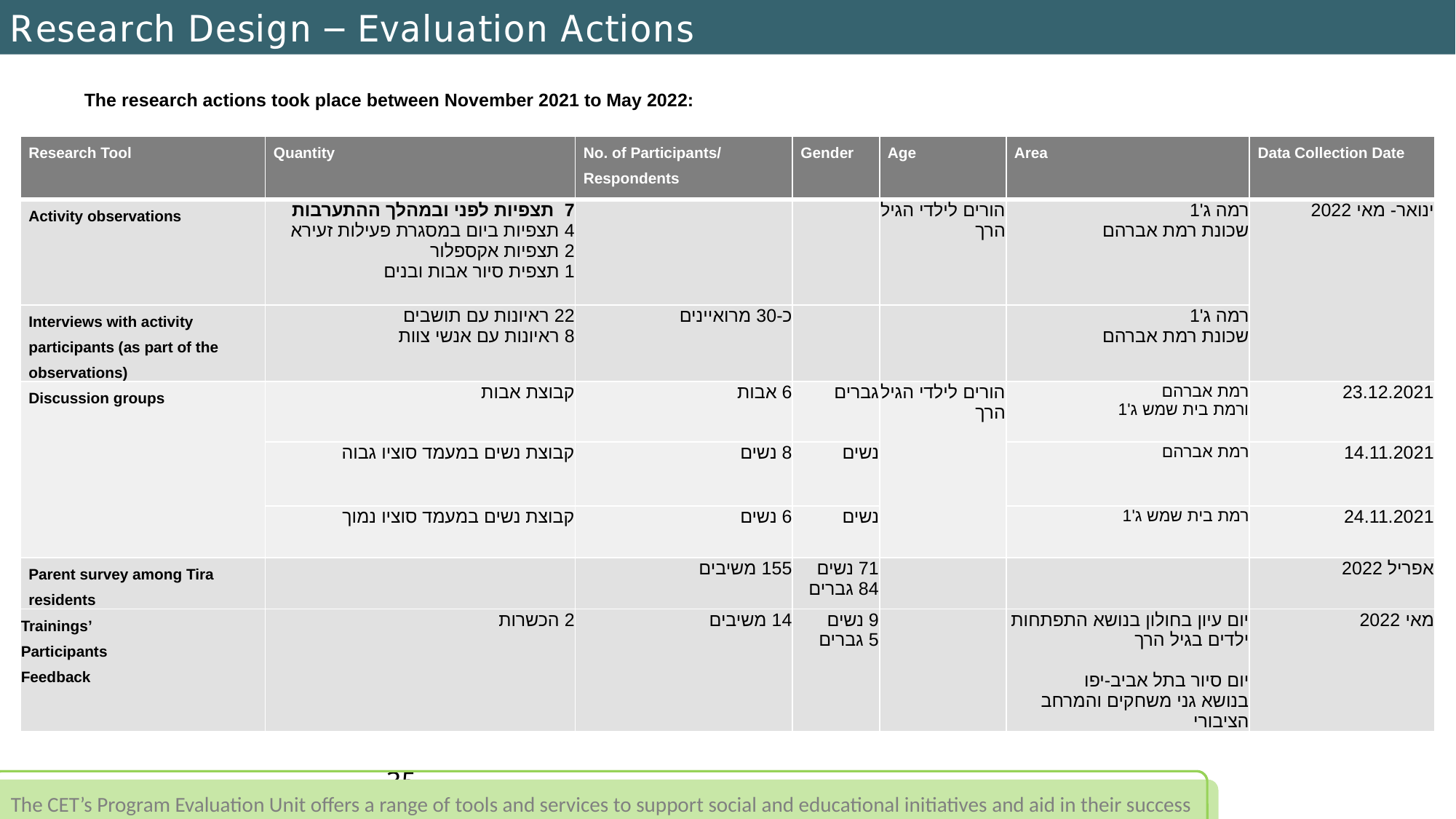

Research Design – Evaluation Actions
The research actions took place between November 2021 to May 2022:
| Research Tool | Quantity | No. of Participants/ Respondents | Gender | Age | Area | Data Collection Date |
| --- | --- | --- | --- | --- | --- | --- |
| Activity observations | 7 תצפיות לפני ובמהלך ההתערבות 4 תצפיות ביום במסגרת פעילות זעירא 2 תצפיות אקספלור 1 תצפית סיור אבות ובנים |  |  | הורים לילדי הגיל הרך | רמה ג'1 שכונת רמת אברהם | ינואר- מאי 2022 |
| Interviews with activity participants (as part of the observations) | 22 ראיונות עם תושבים 8 ראיונות עם אנשי צוות | כ-30 מרואיינים |  |  | רמה ג'1 שכונת רמת אברהם |  |
| Discussion groups | קבוצת אבות | 6 אבות | גברים | הורים לילדי הגיל הרך | רמת אברהם ורמת בית שמש ג'1 | 23.12.2021 |
|  | קבוצת נשים במעמד סוציו גבוה | 8 נשים | נשים |  | רמת אברהם | 14.11.2021 |
|  | קבוצת נשים במעמד סוציו נמוך | 6 נשים | נשים |  | רמת בית שמש ג'1 | 24.11.2021 |
| Parent survey among Tira residents |  | 155 משיבים | 71 נשים 84 גברים |  |  | אפריל 2022 |
| Trainings’ Participants Feedback | 2 הכשרות | 14 משיבים | 9 נשים 5 גברים |  | יום עיון בחולון בנושא התפתחות ילדים בגיל הרך יום סיור בתל אביב-יפו בנושא גני משחקים והמרחב הציבורי | מאי 2022 |